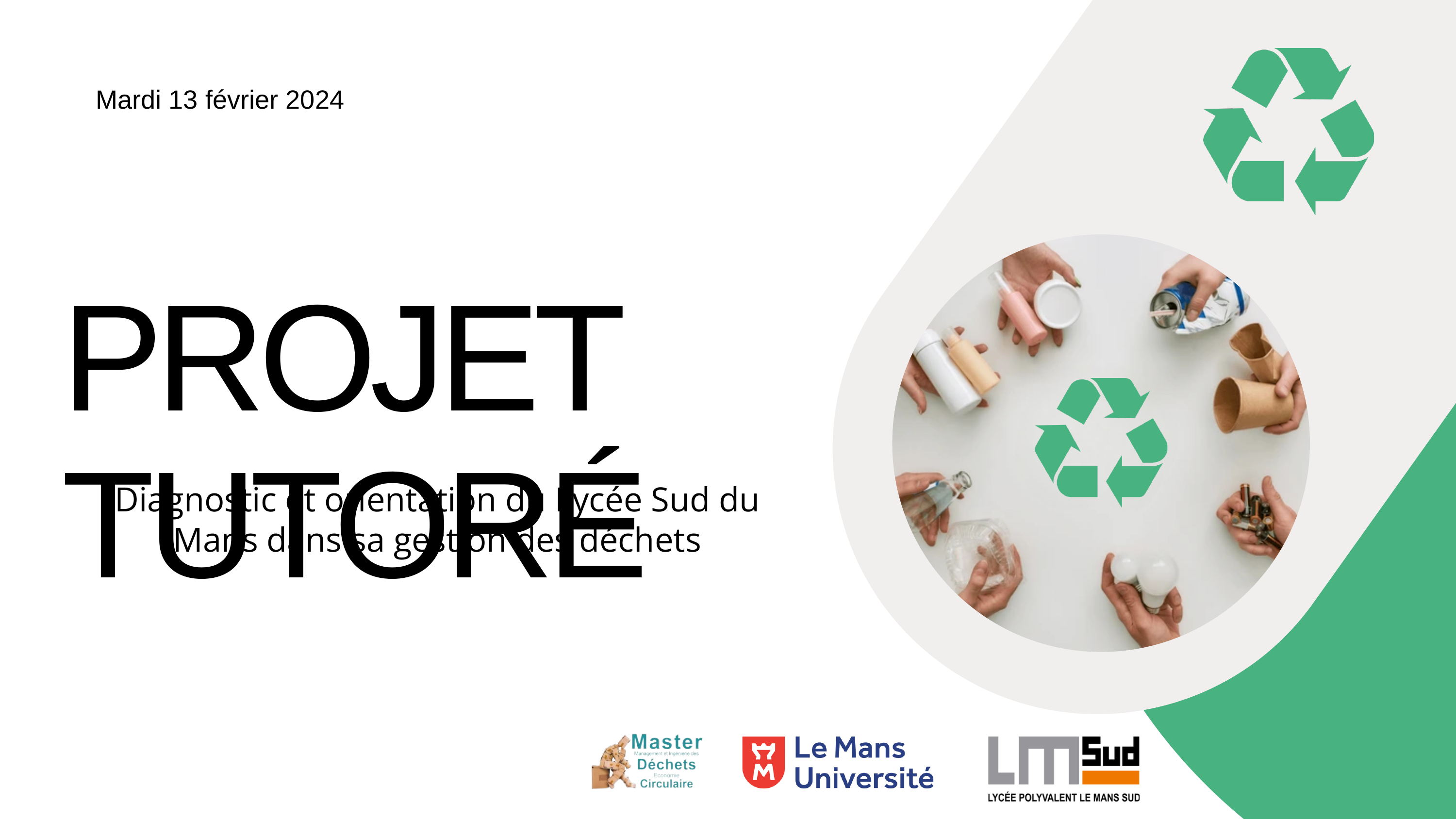

Mardi 13 février 2024

PROJET TUTORÉ
Diagnostic et orientation du Lycée Sud du Mans dans sa gestion des déchets